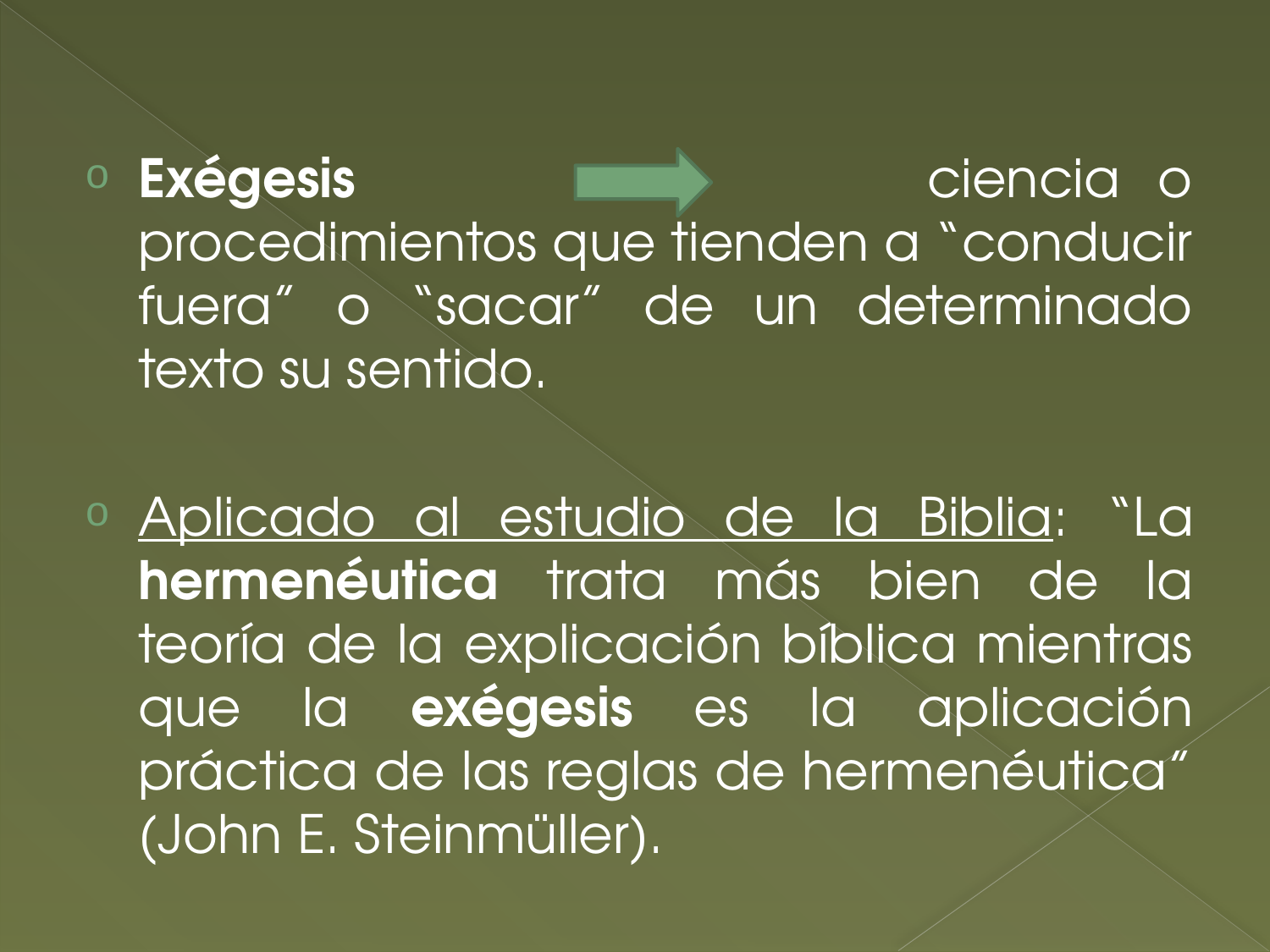

Exégesis               ciencia o procedimientos que tienden a “conducir fuera” o “sacar” de un determinado texto su sentido.

Aplicado al estudio de la Biblia: “La hermenéutica trata más bien de la teoría de la explicación bíblica mientras que la exégesis es la aplicación práctica de las reglas de hermenéutica” (John E. Steinmüller).